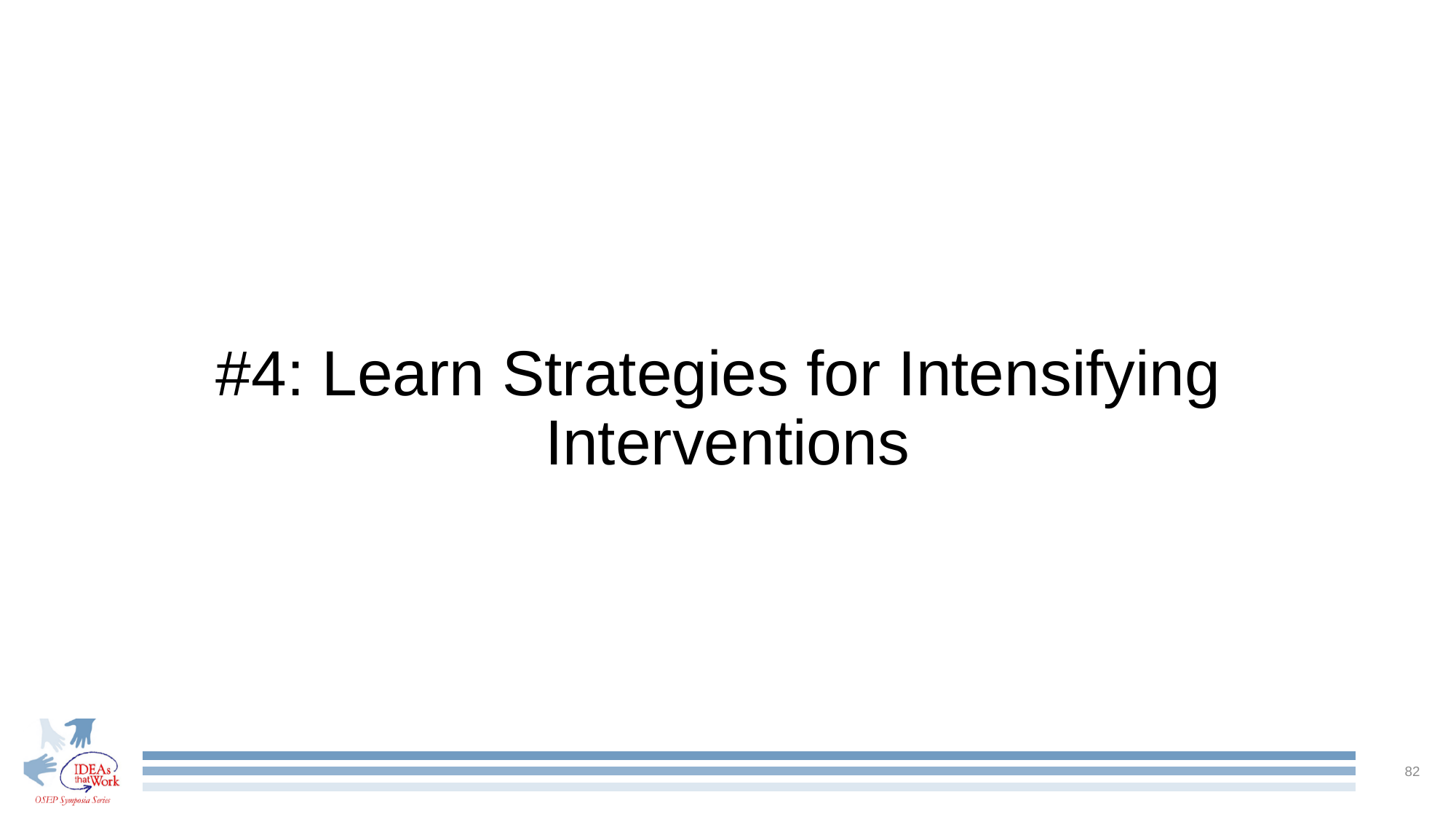

# #4: Learn Strategies for Intensifying  Interventions
82